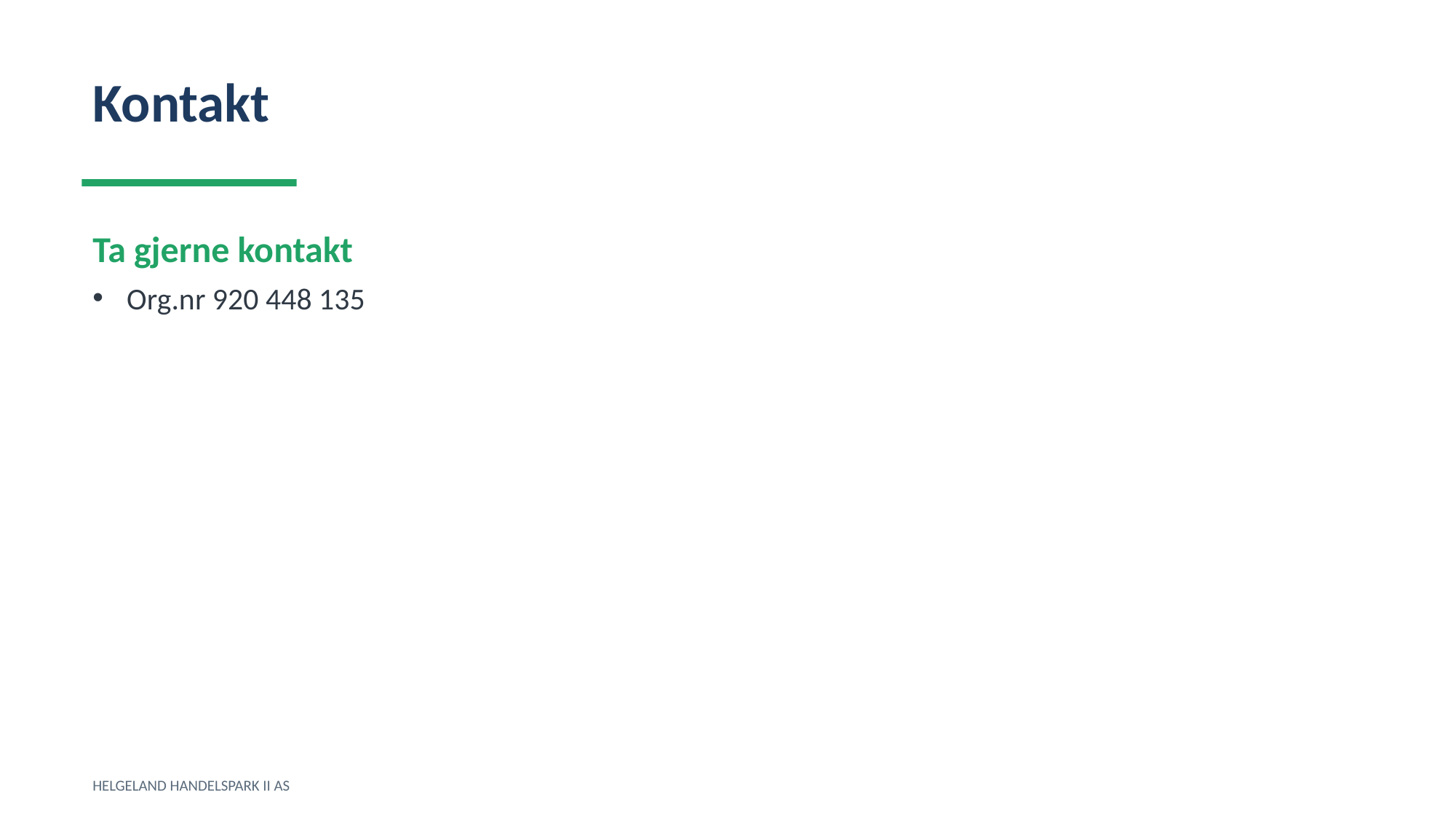

Kontakt

Ta gjerne kontakt
Org.nr 920 448 135
HELGELAND HANDELSPARK II AS